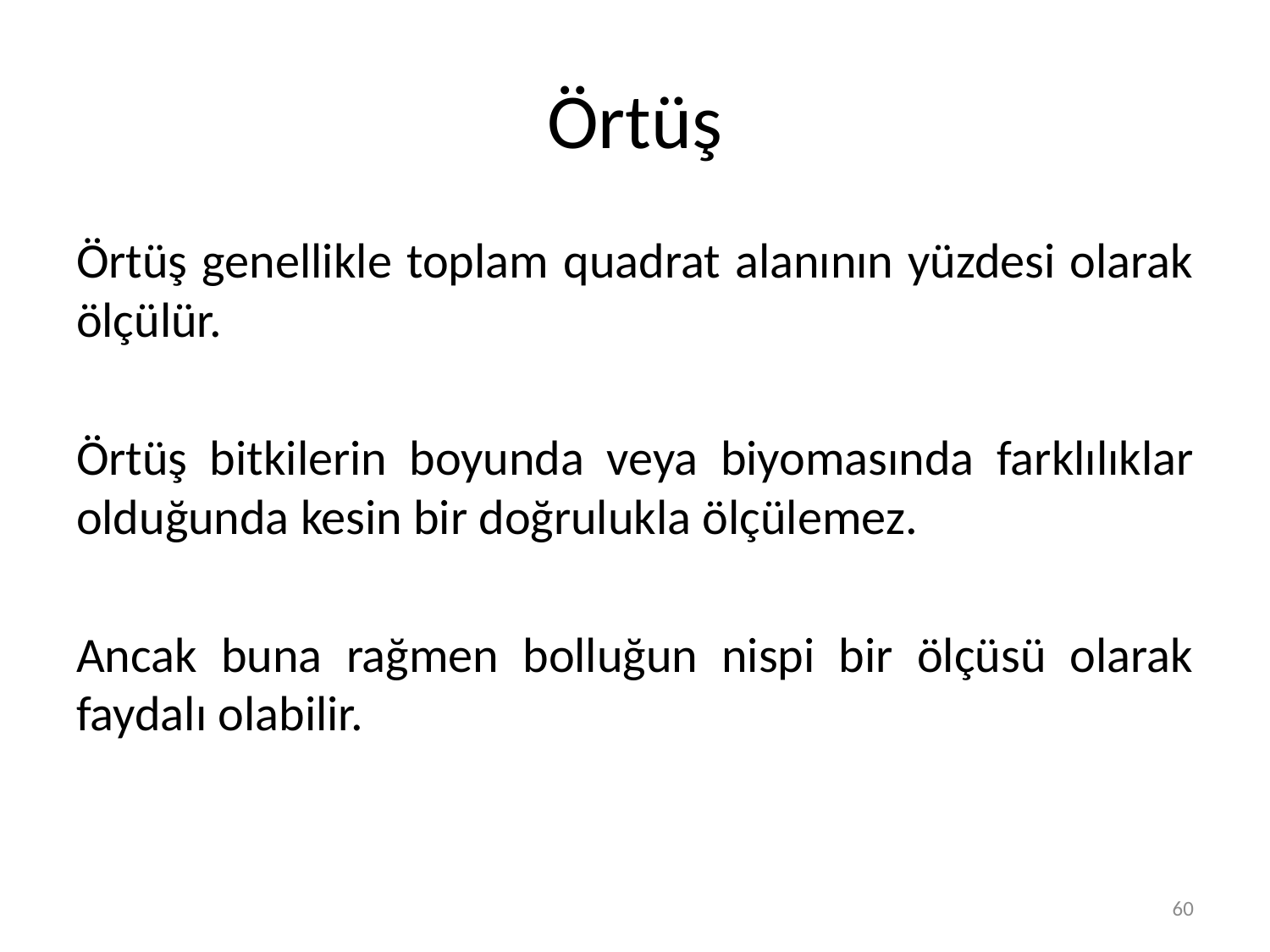

# Örtüş
Örtüş genellikle toplam quadrat alanının yüzdesi olarak ölçülür.

Örtüş bitkilerin boyunda veya biyomasında farklılıklar olduğunda kesin bir doğrulukla ölçülemez.

Ancak buna rağmen bolluğun nispi bir ölçüsü olarak faydalı olabilir.
60